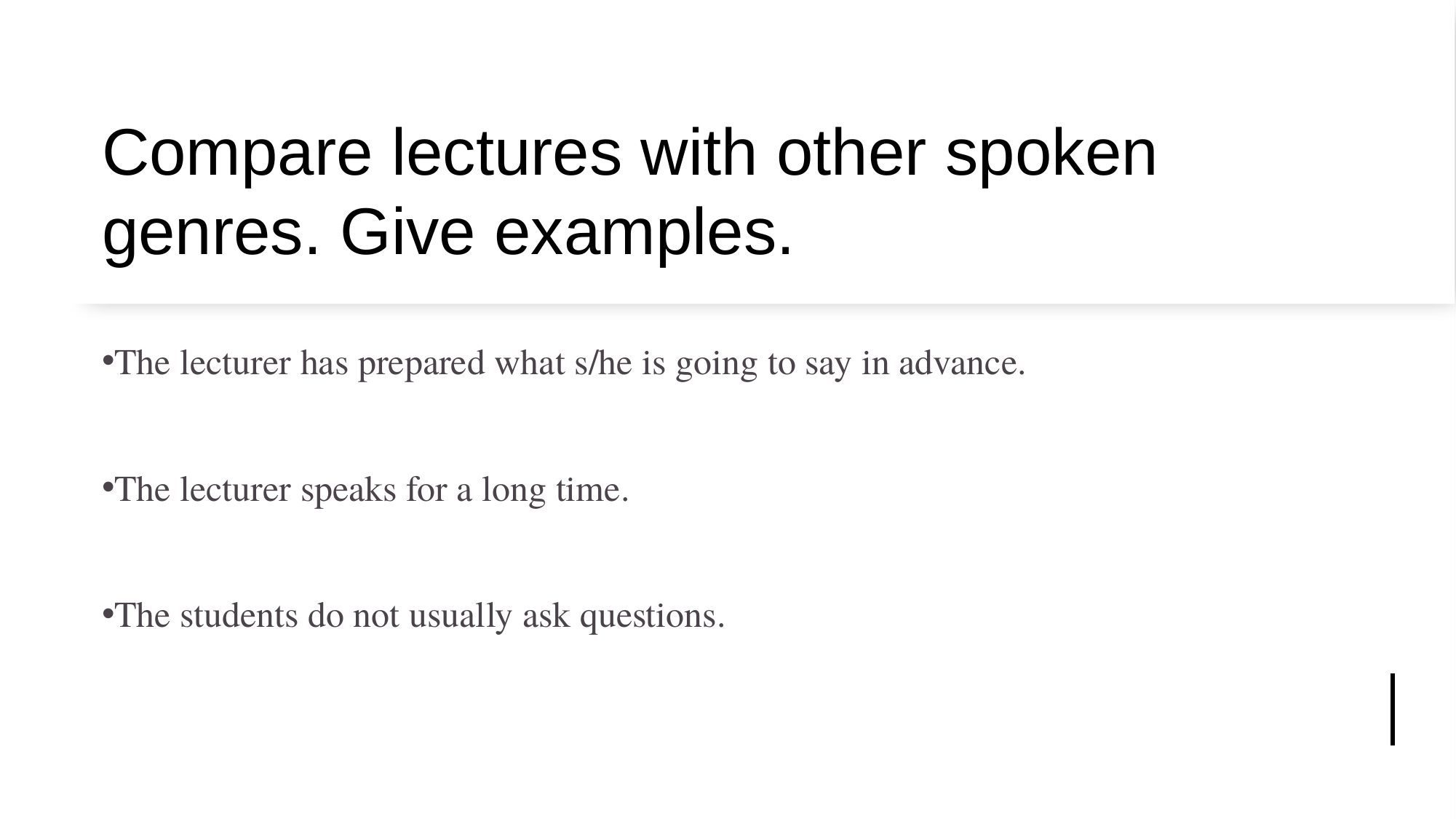

# Compare lectures with other spoken genres. Give examples.
The lecturer has prepared what s/he is going to say in advance.

The lecturer speaks for a long time.

The students do not usually ask questions.